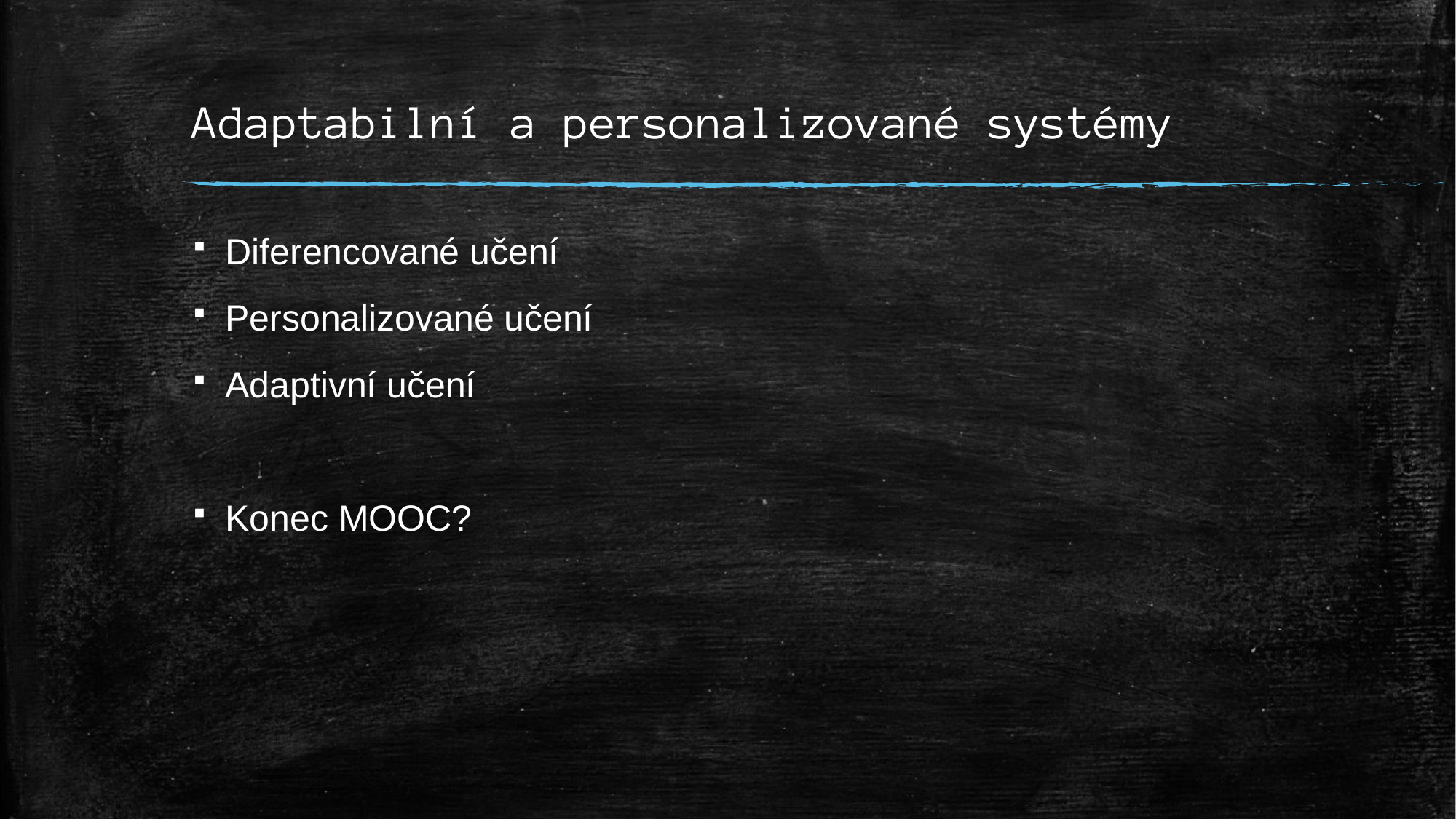

# Adaptabilní a personalizované systémy
Diferencované učení
Personalizované učení
Adaptivní učení

Konec MOOC?